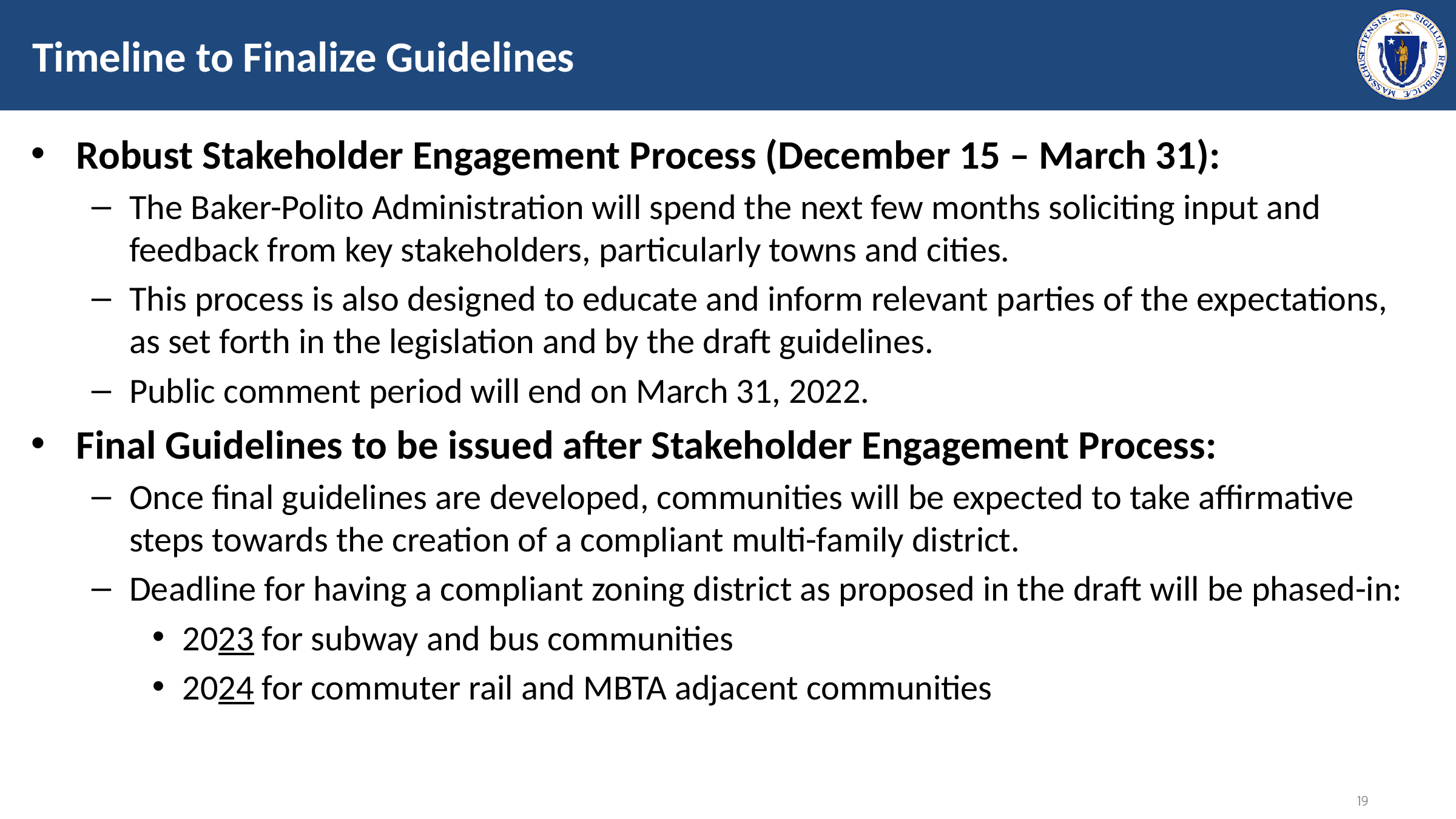

# Timeline to Finalize Guidelines
Robust Stakeholder Engagement Process (December 15 – March 31):
The Baker-Polito Administration will spend the next few months soliciting input and feedback from key stakeholders, particularly towns and cities.
This process is also designed to educate and inform relevant parties of the expectations, as set forth in the legislation and by the draft guidelines.
Public comment period will end on March 31, 2022.
Final Guidelines to be issued after Stakeholder Engagement Process:
Once final guidelines are developed, communities will be expected to take affirmative steps towards the creation of a compliant multi-family district.
Deadline for having a compliant zoning district as proposed in the draft will be phased-in:
2023 for subway and bus communities
2024 for commuter rail and MBTA adjacent communities

19